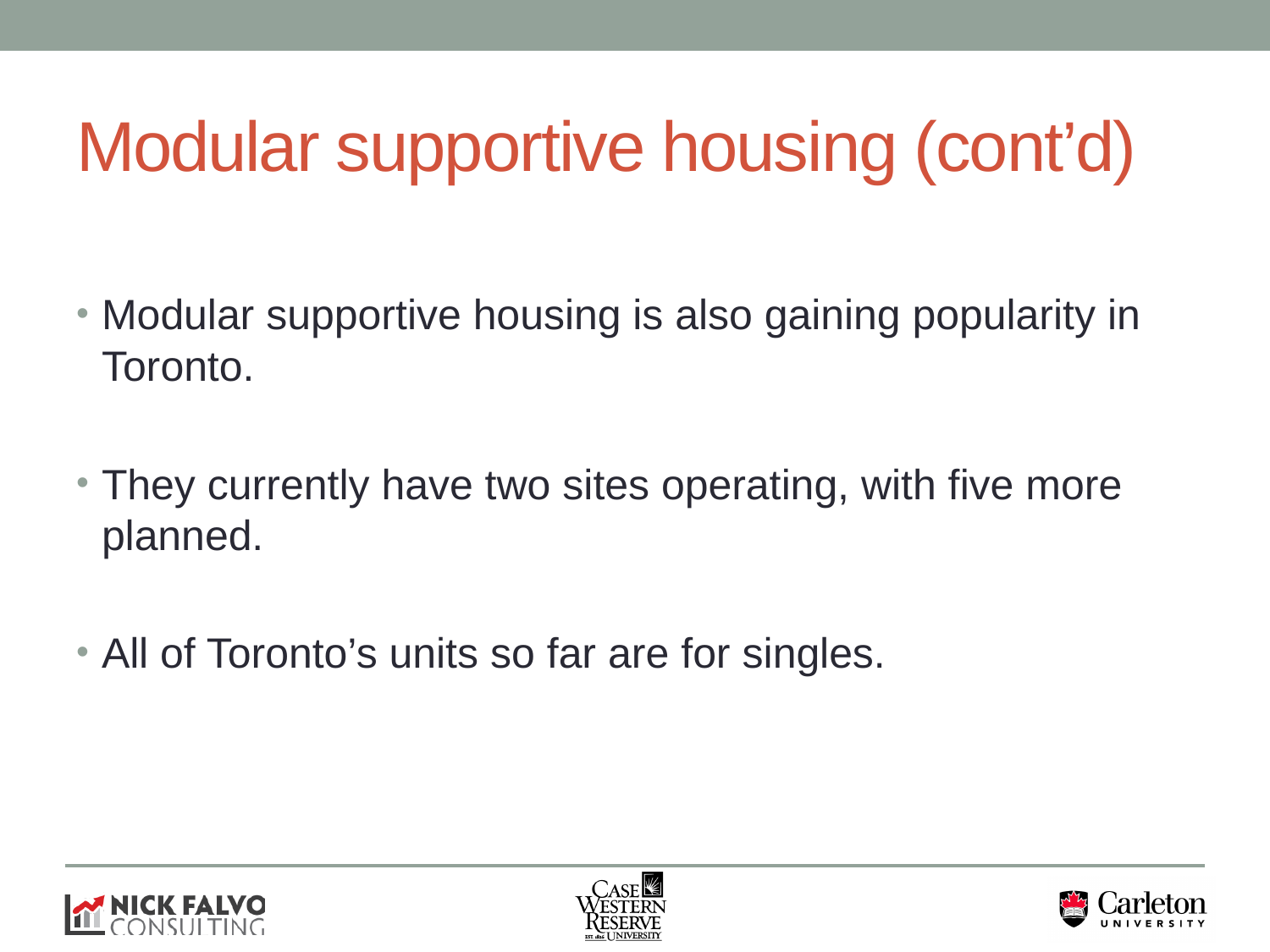

# Modular supportive housing (cont’d)

Modular supportive housing is also gaining popularity in Toronto.

They currently have two sites operating, with five more planned.

All of Toronto’s units so far are for singles.